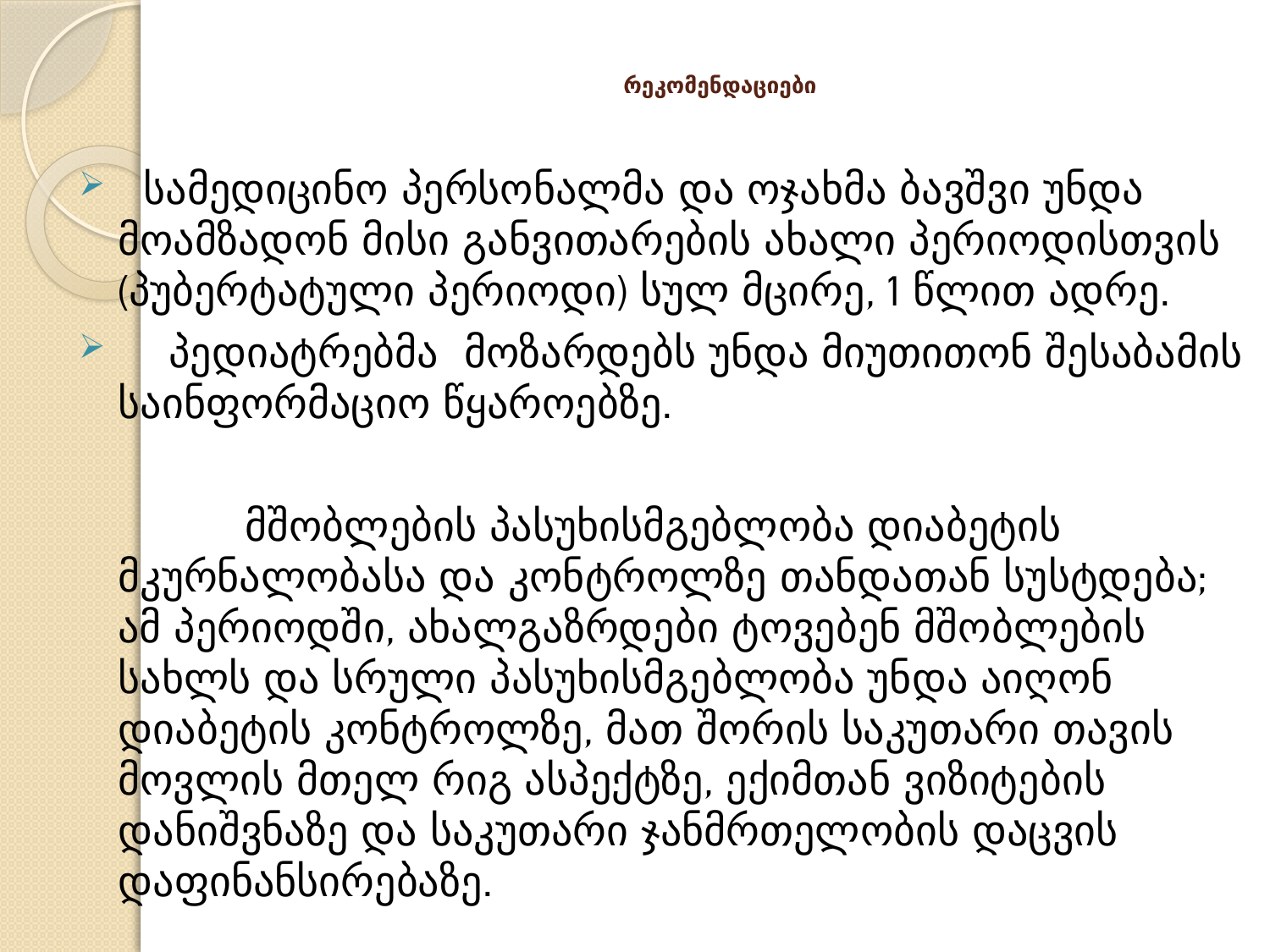

# რეკომენდაციები
  სამედიცინო პერსონალმა და ოჯახმა ბავშვი უნდა მოამზადონ მისი განვითარების ახალი პერიოდისთვის (პუბერტატული პერიოდი) სულ მცირე, 1 წლით ადრე.
    პედიატრებმა  მოზარდებს უნდა მიუთითონ შესაბამის საინფორმაციო წყაროებზე.

		მშობლების პასუხისმგებლობა დიაბეტის მკურნალობასა და კონტროლზე თანდათან სუსტდება;  ამ პერიოდში, ახალგაზრდები ტოვებენ მშობლების სახლს და სრული პასუხისმგებლობა უნდა აიღონ დიაბეტის კონტროლზე, მათ შორის საკუთარი თავის მოვლის მთელ რიგ ასპექტზე, ექიმთან ვიზიტების დანიშვნაზე და საკუთარი ჯანმრთელობის დაცვის დაფინანსირებაზე.